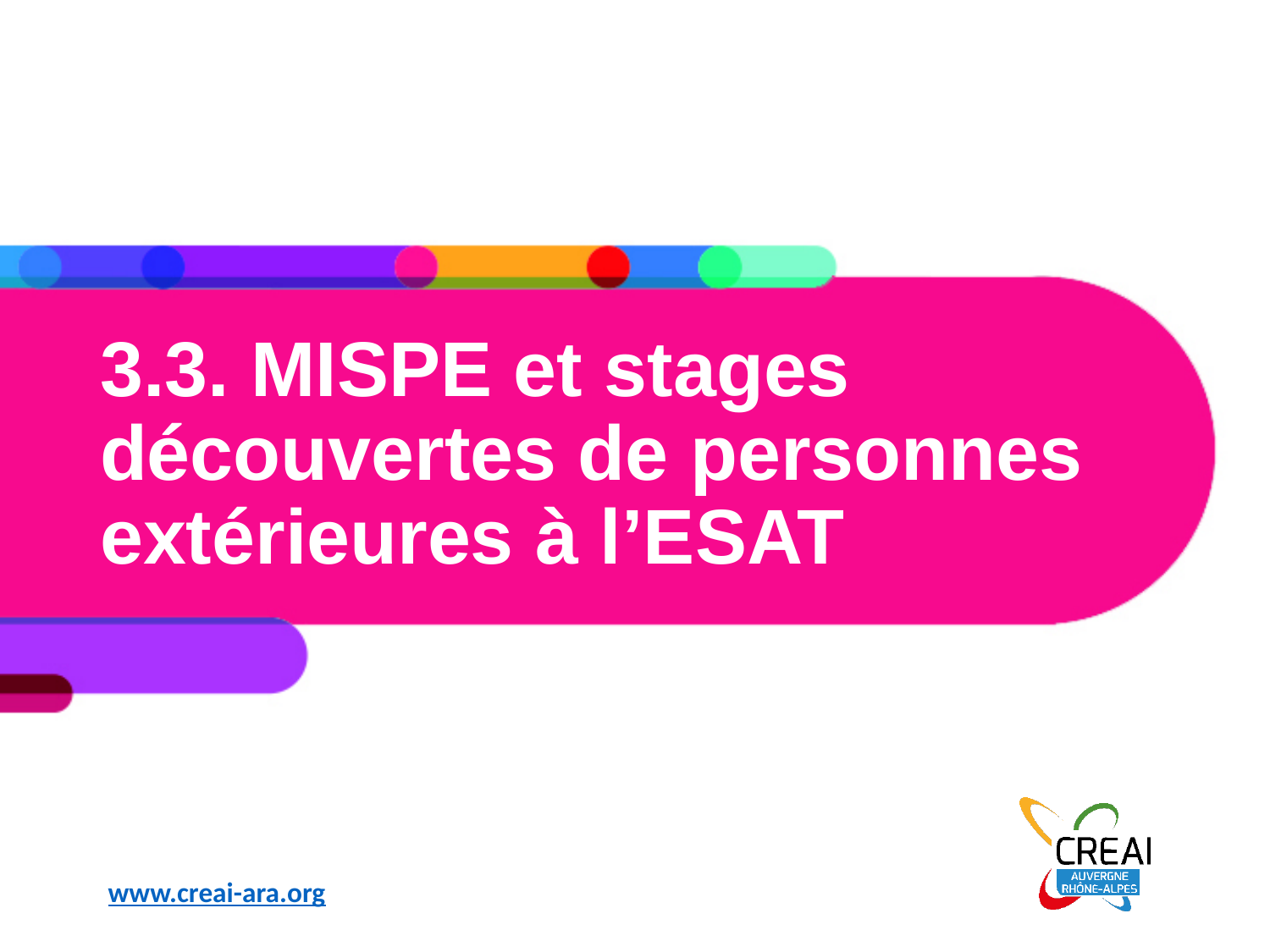

# 3.3. MISPE et stages découvertes de personnes extérieures à l’ESAT